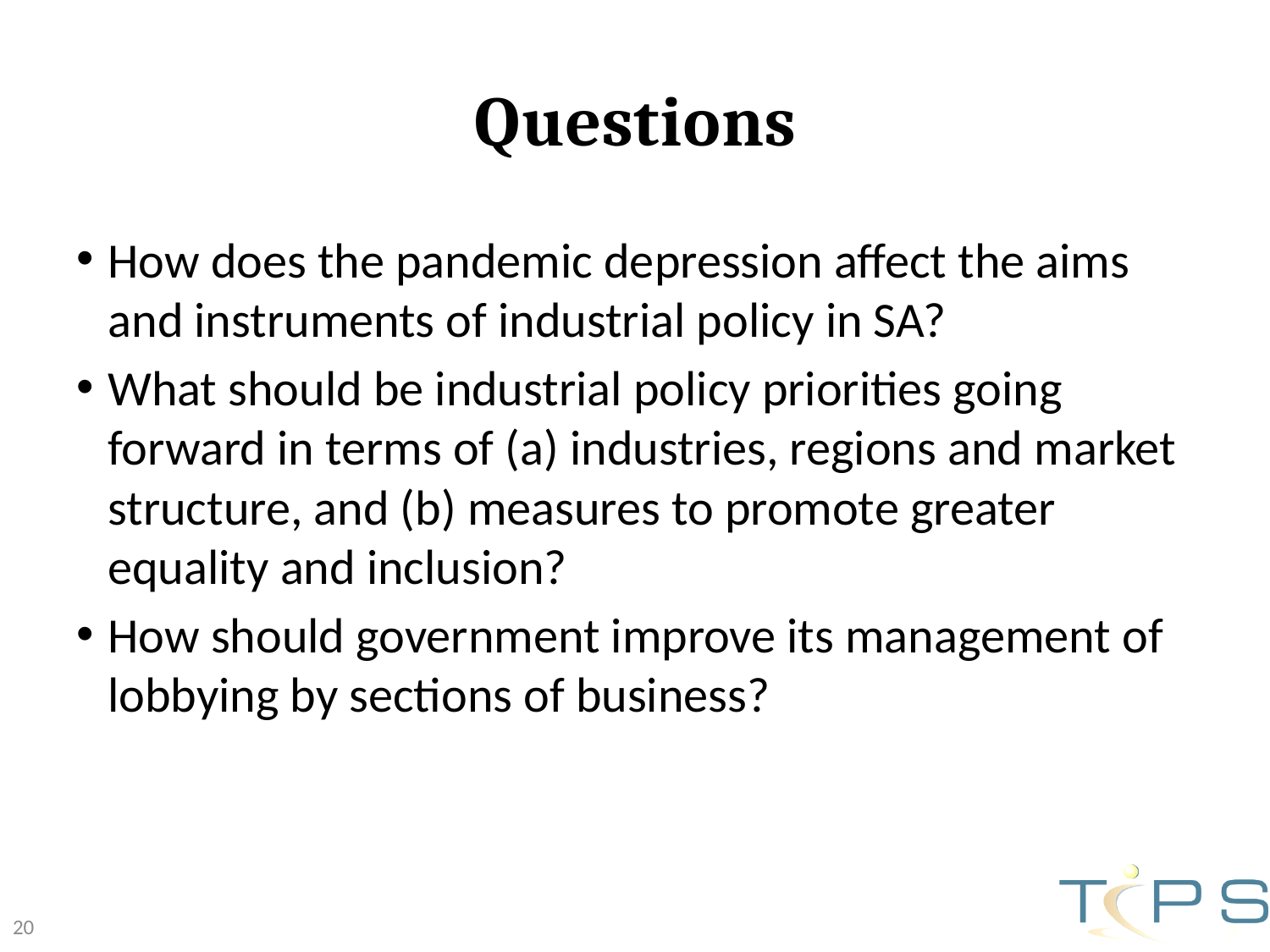

# Questions
How does the pandemic depression affect the aims and instruments of industrial policy in SA?
What should be industrial policy priorities going forward in terms of (a) industries, regions and market structure, and (b) measures to promote greater equality and inclusion?
How should government improve its management of lobbying by sections of business?
20